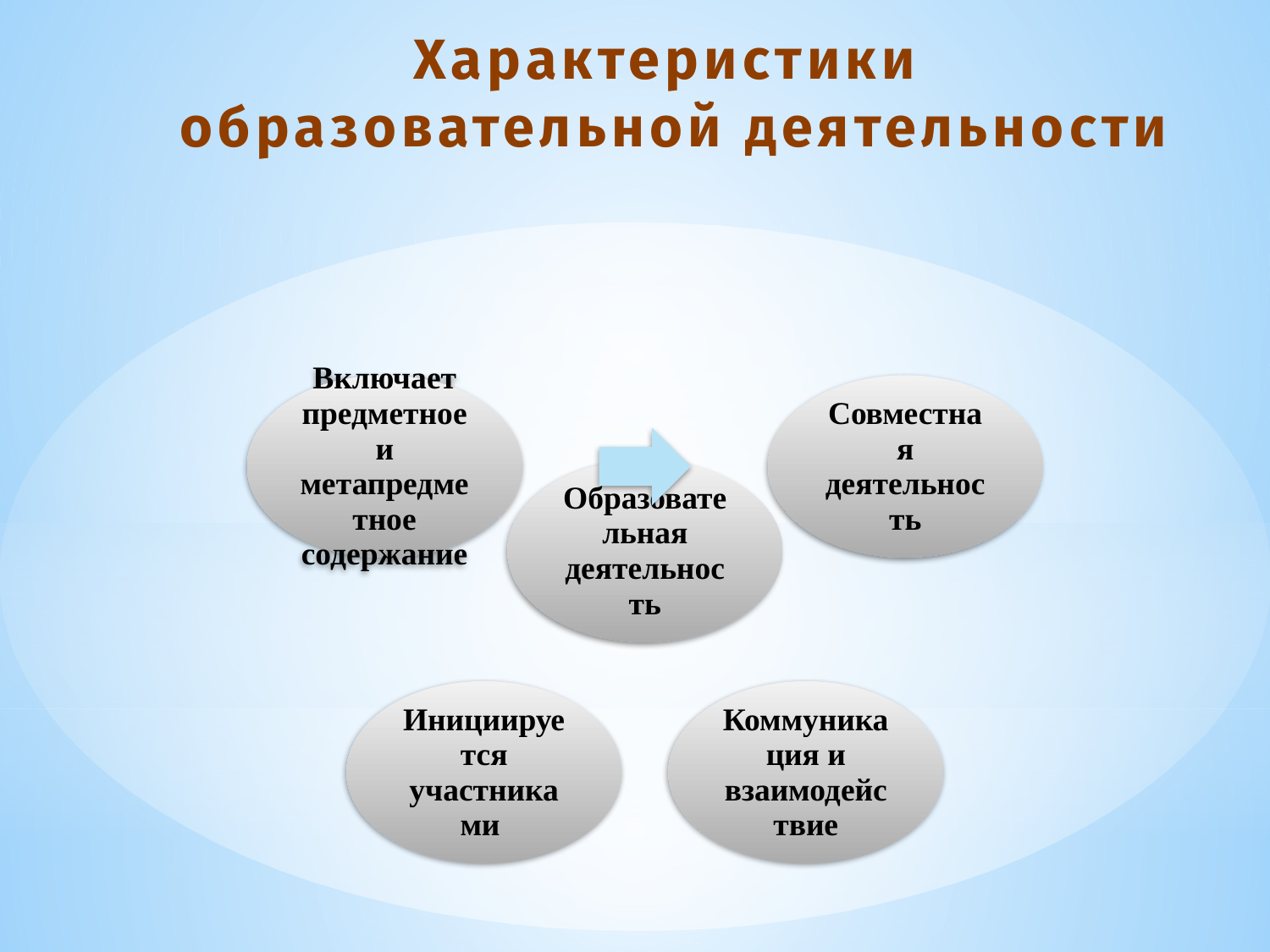

Характеристики
образовательной деятельности
Образовательная деятельность
Совместная деятельность
Коммуникация и взаимодействие
Инициируется участниками
Включает предметное и метапредметное содержание